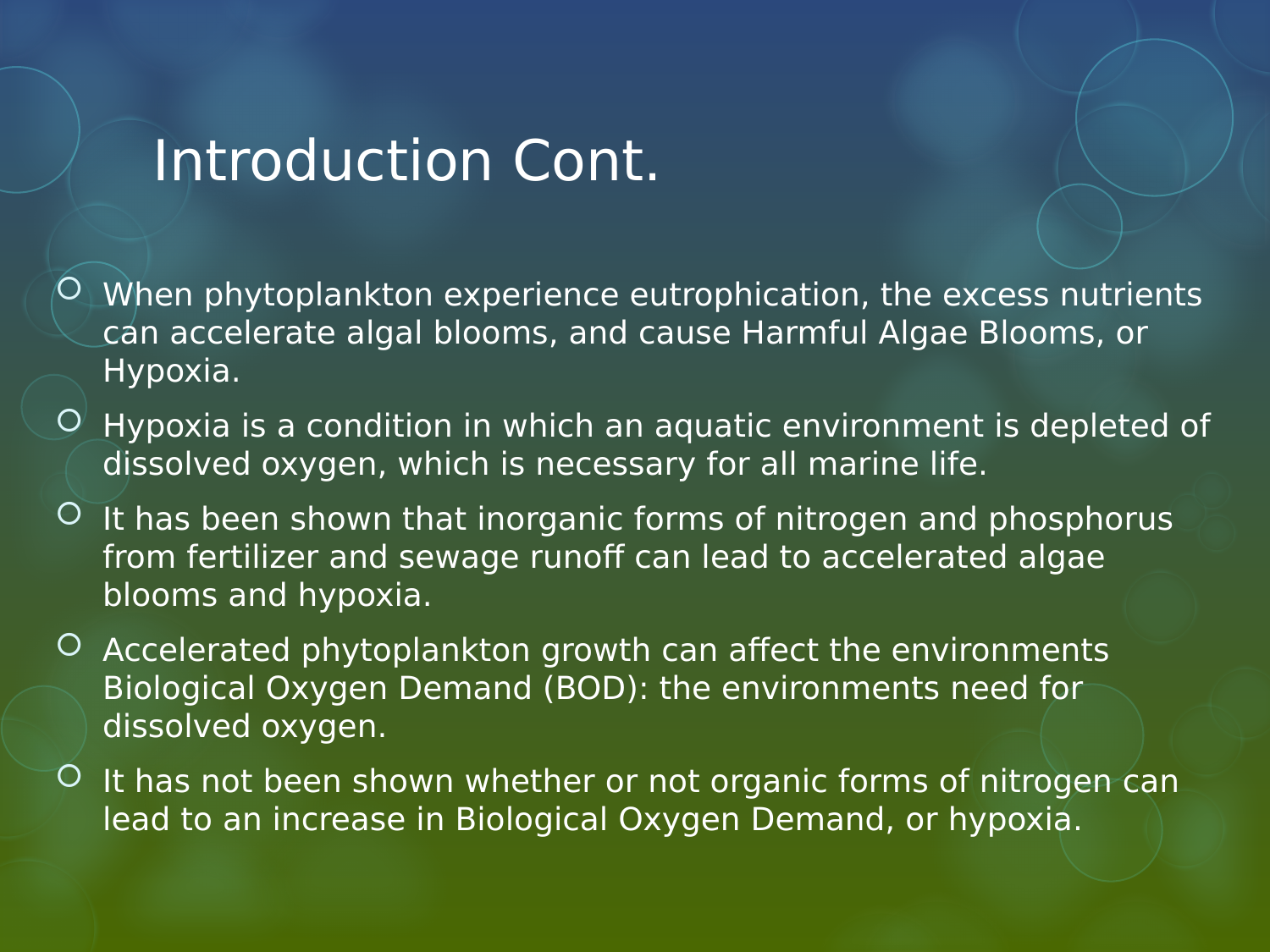

# Introduction Cont.
When phytoplankton experience eutrophication, the excess nutrients can accelerate algal blooms, and cause Harmful Algae Blooms, or Hypoxia.
Hypoxia is a condition in which an aquatic environment is depleted of dissolved oxygen, which is necessary for all marine life.
It has been shown that inorganic forms of nitrogen and phosphorus from fertilizer and sewage runoff can lead to accelerated algae blooms and hypoxia.
Accelerated phytoplankton growth can affect the environments Biological Oxygen Demand (BOD): the environments need for dissolved oxygen.
It has not been shown whether or not organic forms of nitrogen can lead to an increase in Biological Oxygen Demand, or hypoxia.